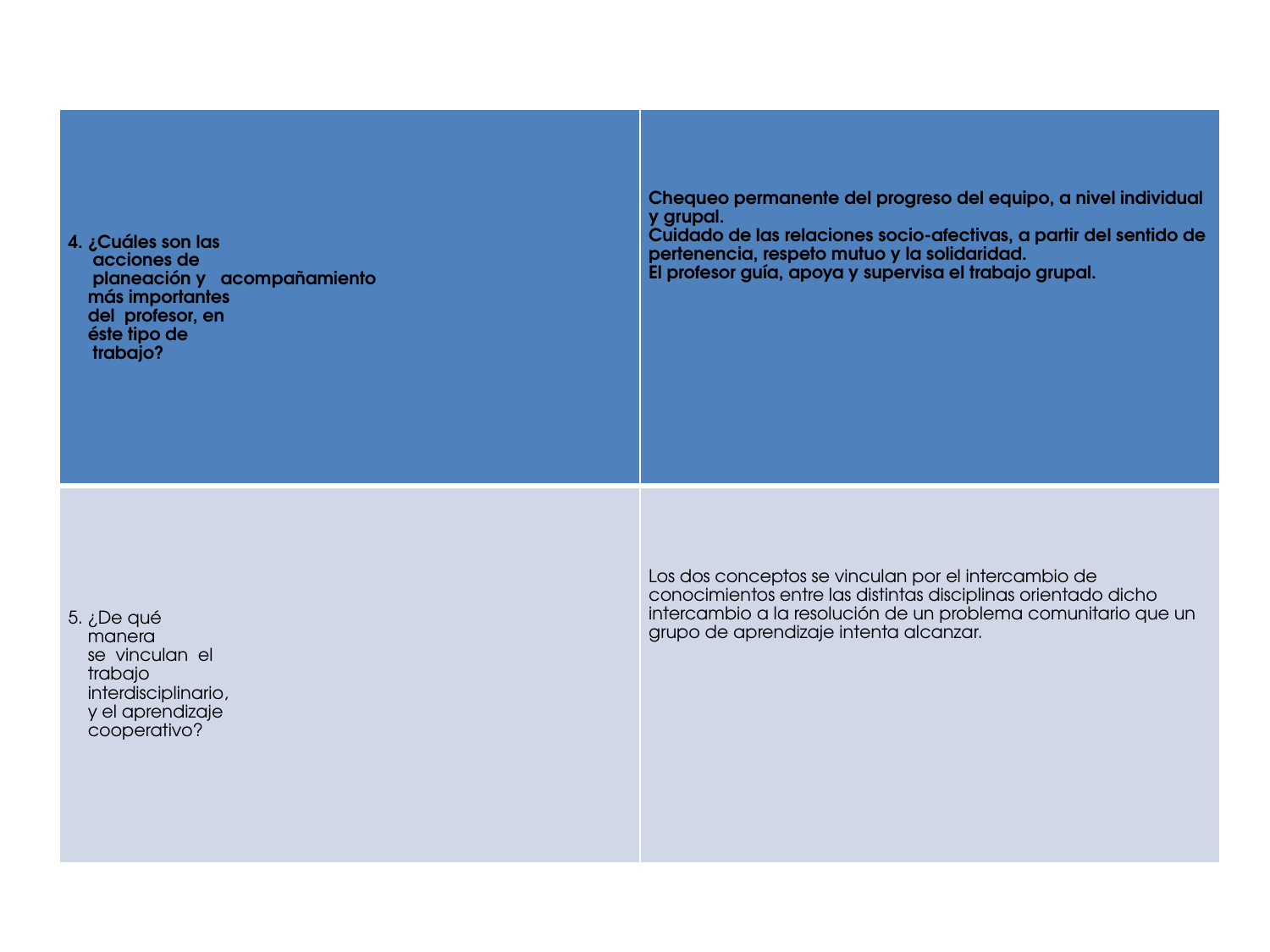

#
| 4. ¿Cuáles son las acciones de planeación y acompañamiento más importantes del profesor, en éste tipo de trabajo? | Chequeo permanente del progreso del equipo, a nivel individual y grupal. Cuidado de las relaciones socio-afectivas, a partir del sentido de pertenencia, respeto mutuo y la solidaridad. El profesor guía, apoya y supervisa el trabajo grupal. |
| --- | --- |
| 5. ¿De qué manera se vinculan el trabajo interdisciplinario, y el aprendizaje cooperativo? | Los dos conceptos se vinculan por el intercambio de conocimientos entre las distintas disciplinas orientado dicho intercambio a la resolución de un problema comunitario que un grupo de aprendizaje intenta alcanzar. |